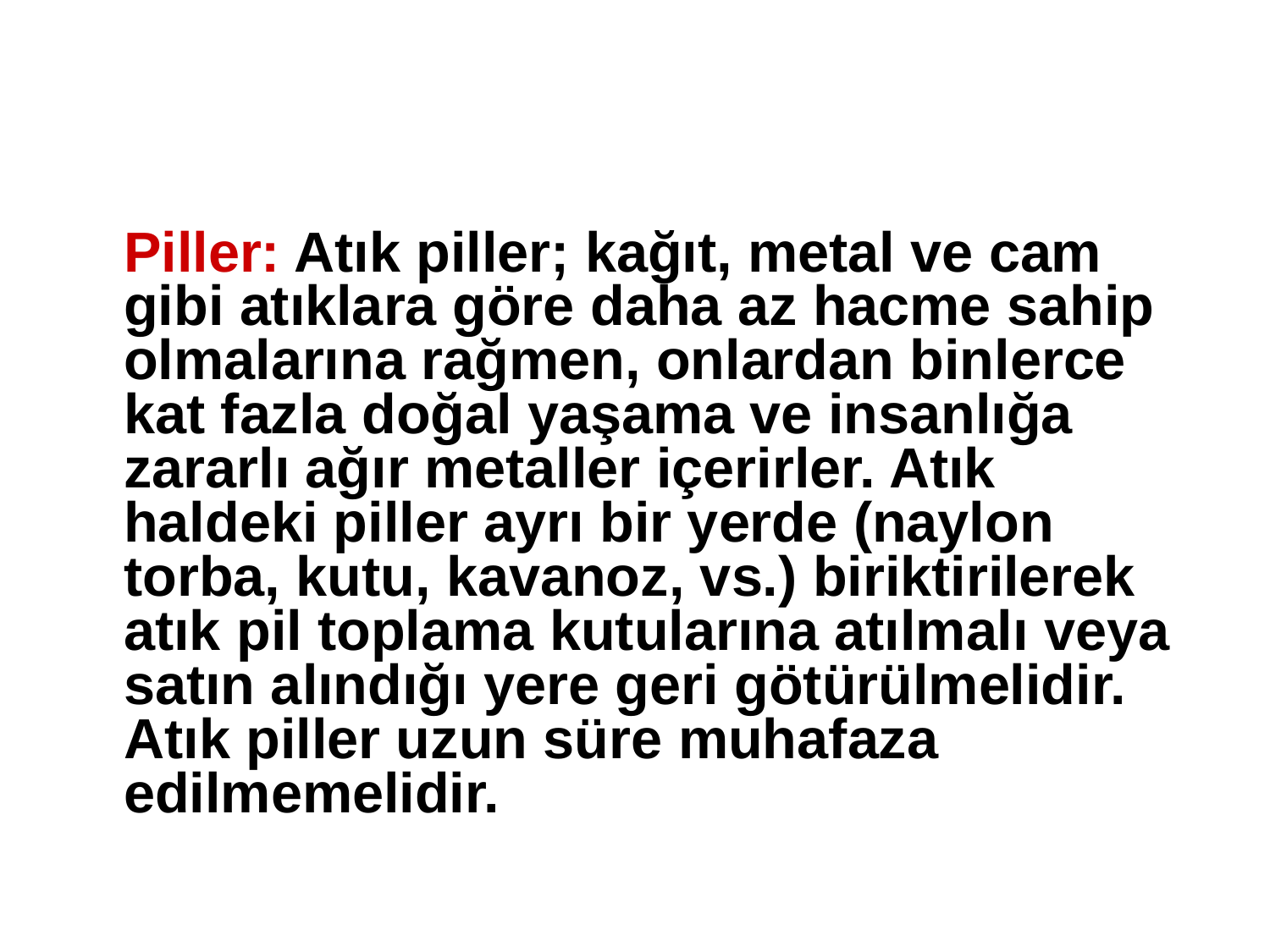

Piller: Atık piller; kağıt, metal ve cam gibi atıklara göre daha az hacme sahip olmalarına rağmen, onlardan binlerce kat fazla doğal yaşama ve insanlığa zararlı ağır metaller içerirler. Atık haldeki piller ayrı bir yerde (naylon torba, kutu, kavanoz, vs.) biriktirilerek atık pil toplama kutularına atılmalı veya satın alındığı yere geri götürülmelidir. Atık piller uzun süre muhafaza edilmemelidir.